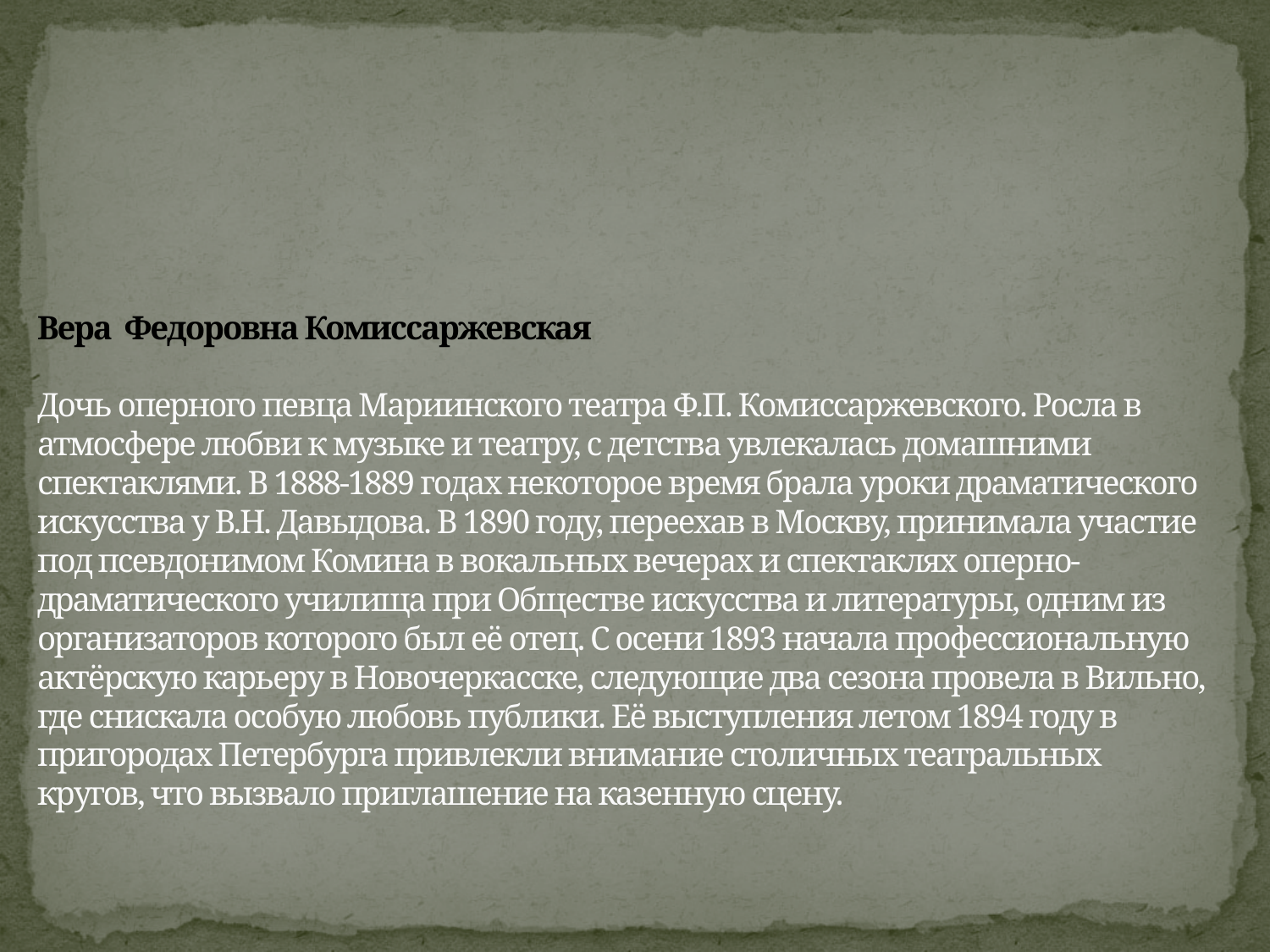

# Вера  Федоровна Комиссаржевская Дочь оперного певца Мариинского театра Ф.П. Комиссаржевского. Росла в атмосфере любви к музыке и театру, с детства увлекалась домашними спектаклями. В 1888-1889 годах некоторое время брала уроки драматического искусства у В.Н. Давыдова. В 1890 году, переехав в Москву, принимала участие под псевдонимом Комина в вокальных вечерах и спектаклях оперно-драматического училища при Обществе искусства и литературы, одним из организаторов которого был её отец. С осени 1893 начала профессиональную актёрскую карьеру в Новочеркасске, следующие два сезона провела в Вильно, где снискала особую любовь публики. Её выступления летом 1894 году в пригородах Петербурга привлекли внимание столичных театральных кругов, что вызвало приглашение на казенную сцену.